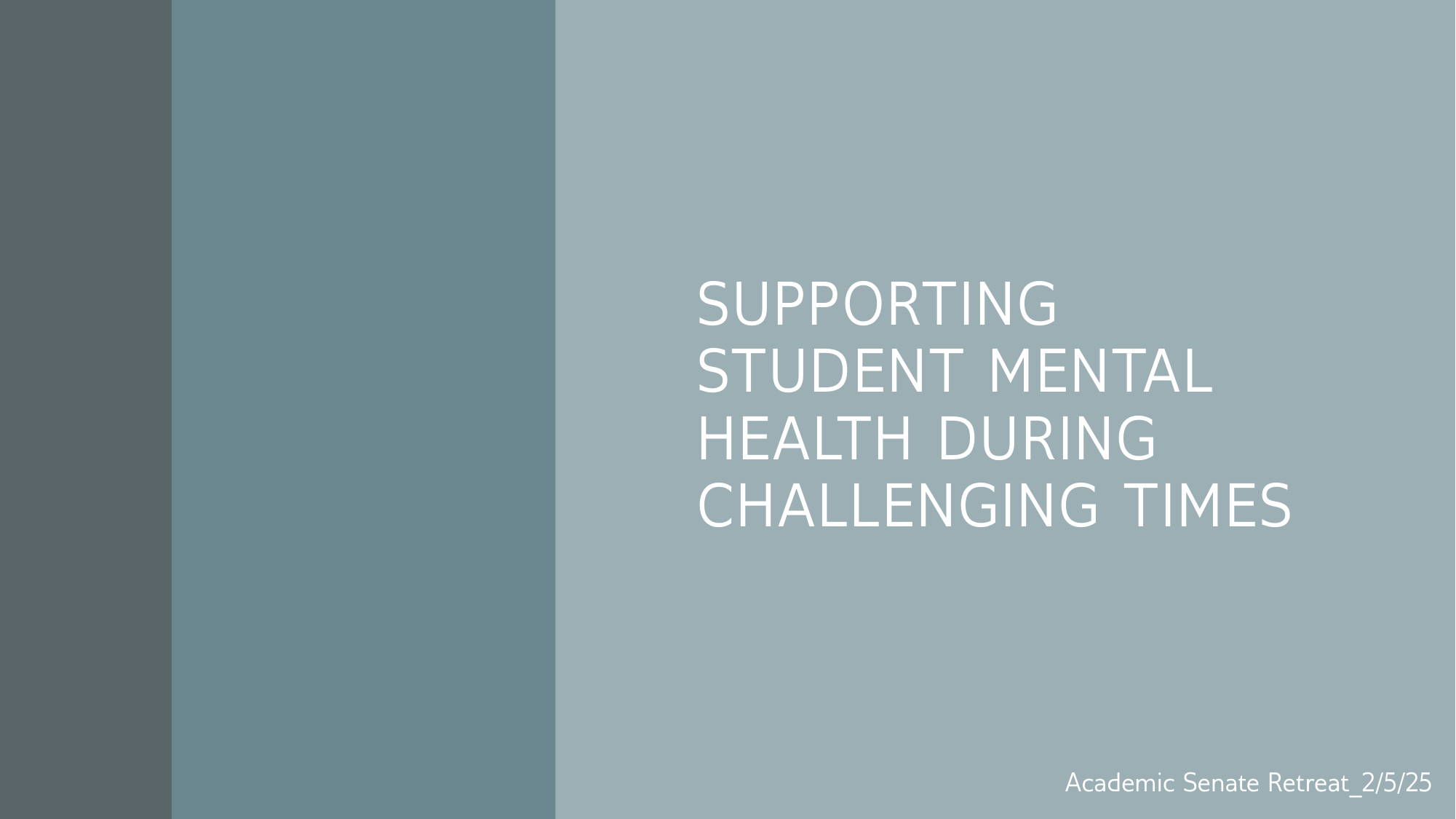

# Supporting Student Mental Health during challenging times
Academic Senate Retreat_2/5/25